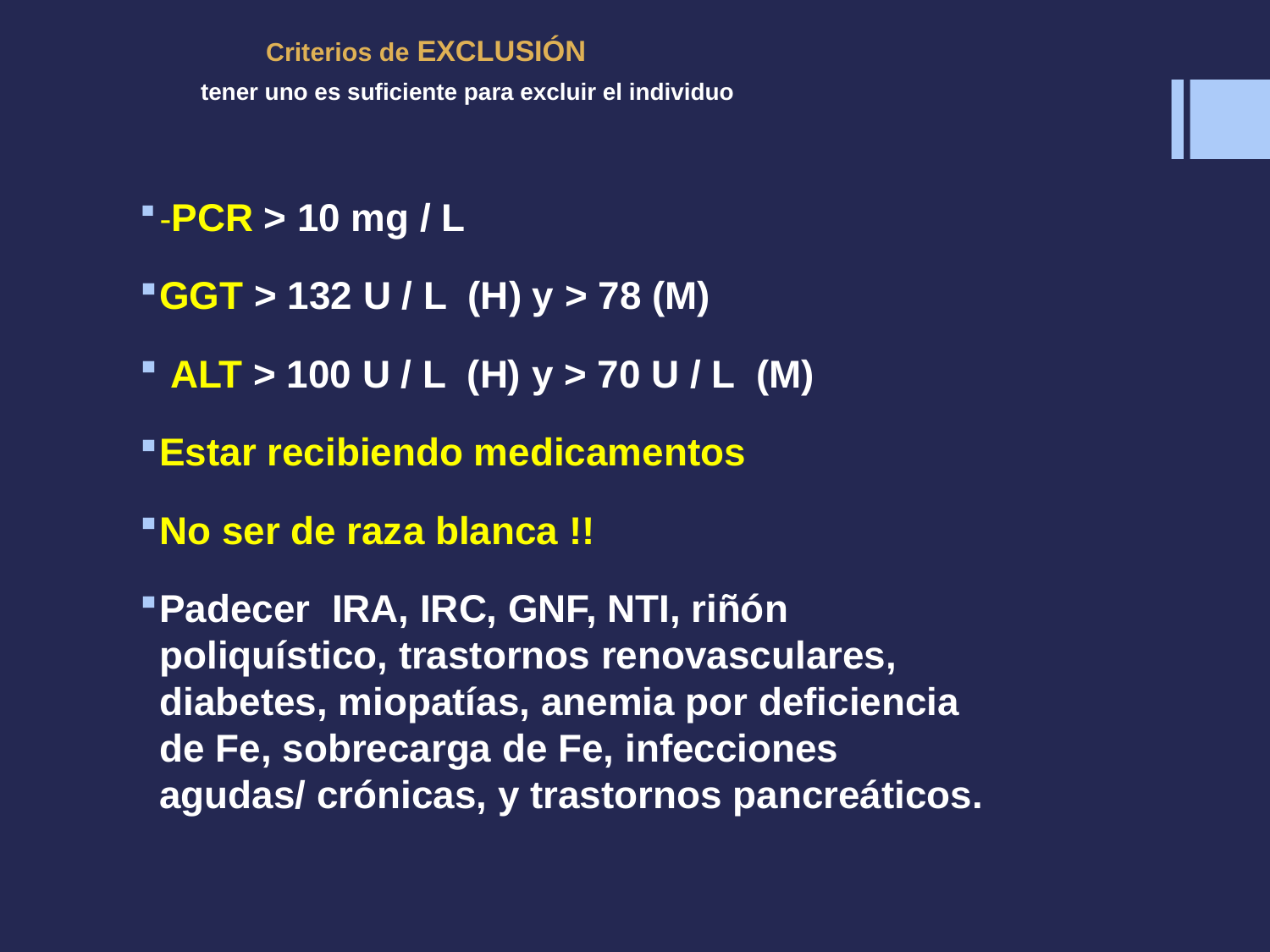

# Criterios de EXCLUSIÓN tener uno es suficiente para excluir el individuo
-PCR > 10 mg / L
GGT > 132 U / L  (H) y > 78 (M)
 ALT > 100 U / L  (H) y > 70 U / L  (M)
Estar recibiendo medicamentos
No ser de raza blanca !!
Padecer  IRA, IRC, GNF, NTI, riñón poliquístico, trastornos renovasculares, diabetes, miopatías, anemia por deficiencia de Fe, sobrecarga de Fe, infecciones agudas/ crónicas, y trastornos pancreáticos.